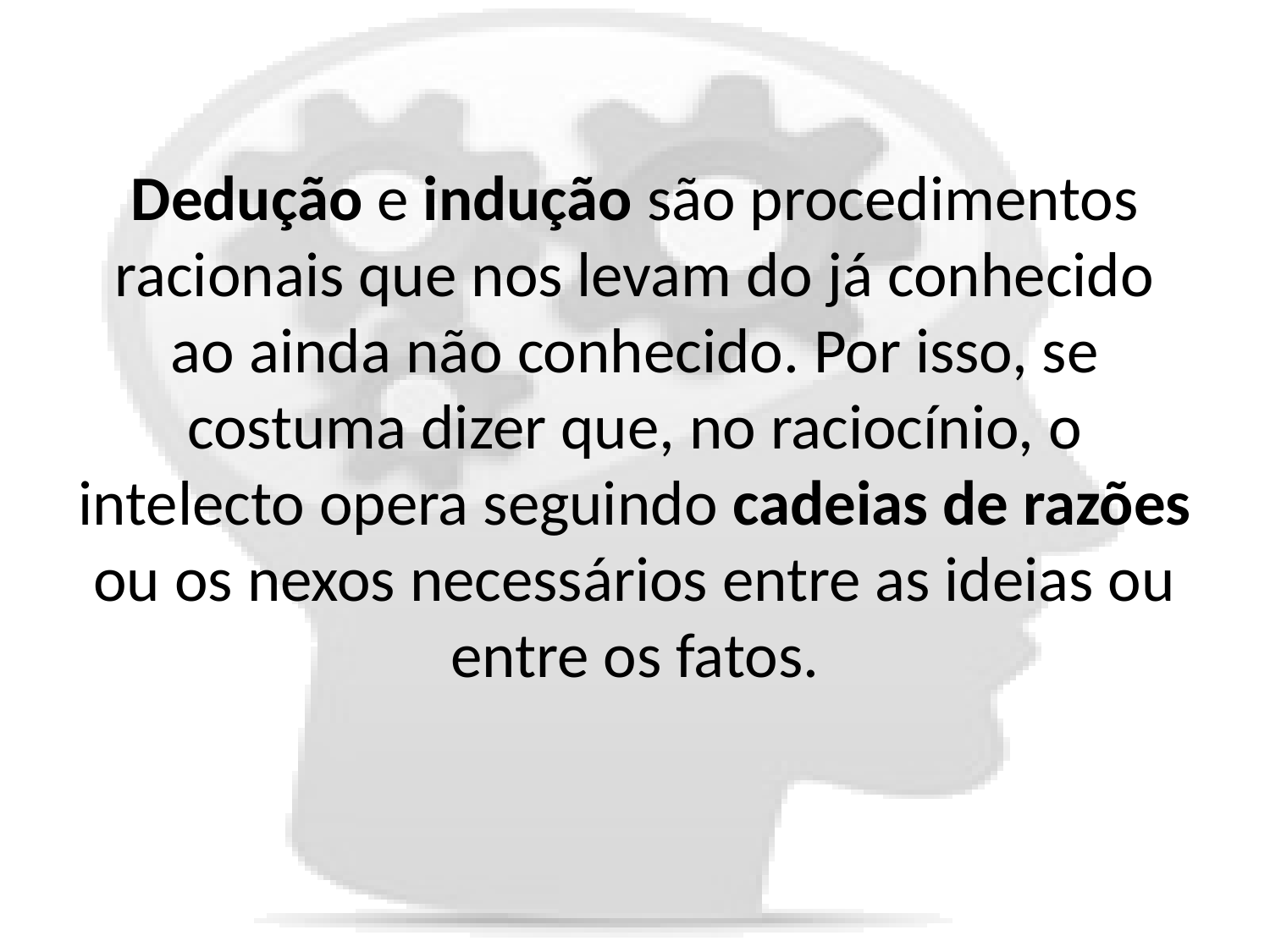

Dedução e indução são procedimentos racionais que nos levam do já conhecido ao ainda não conhecido. Por isso, se costuma dizer que, no raciocínio, o intelecto opera seguindo cadeias de razões ou os nexos necessários entre as ideias ou entre os fatos.